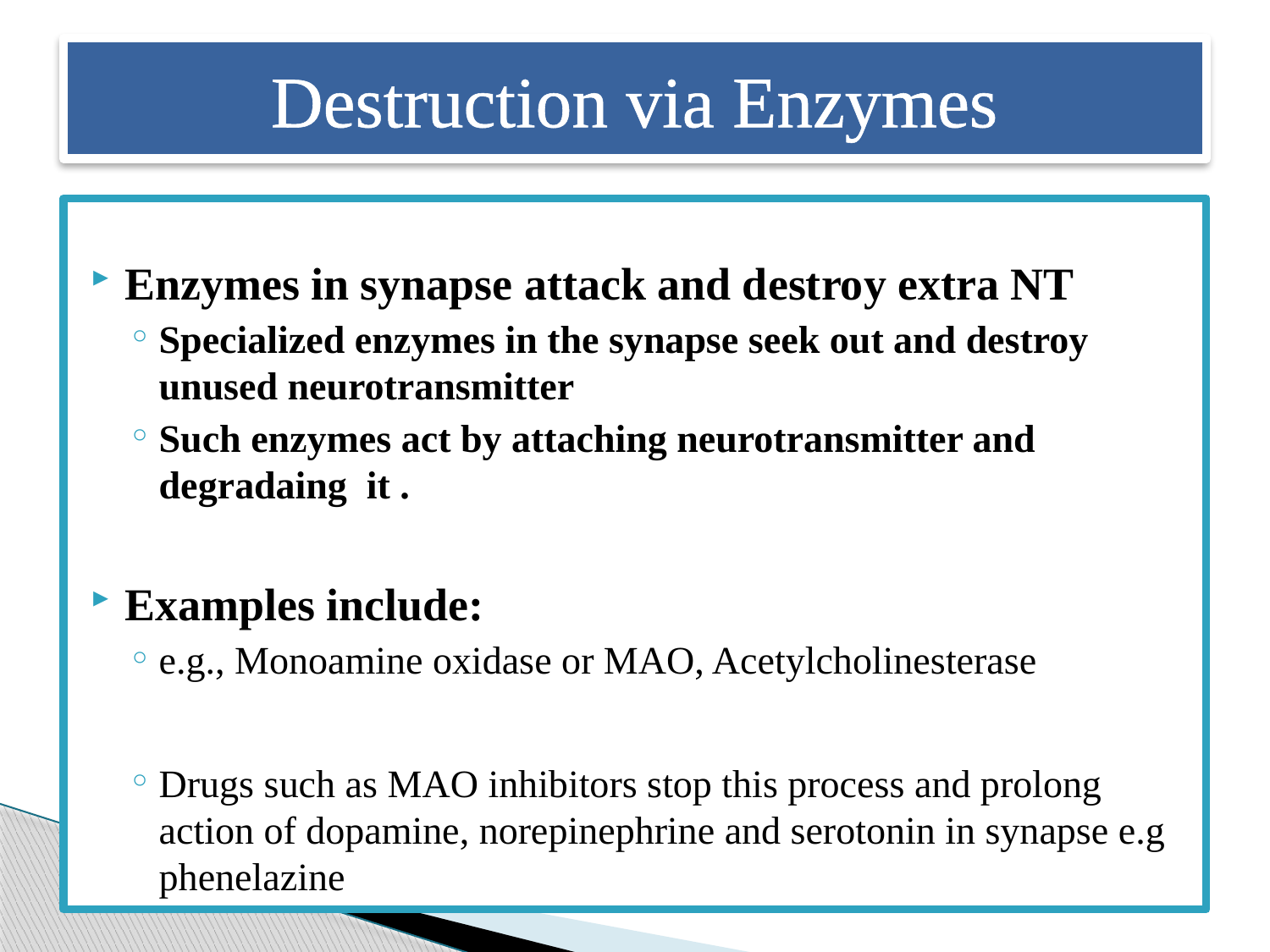

# Destruction via Enzymes

Enzymes in synapse attack and destroy extra NT
Specialized enzymes in the synapse seek out and destroy unused neurotransmitter
Such enzymes act by attaching neurotransmitter and degradaing  it .

Examples include:
e.g., Monoamine oxidase or MAO, Acetylcholinesterase

Drugs such as MAO inhibitors stop this process and prolong action of dopamine, norepinephrine and serotonin in synapse e.g phenelazine